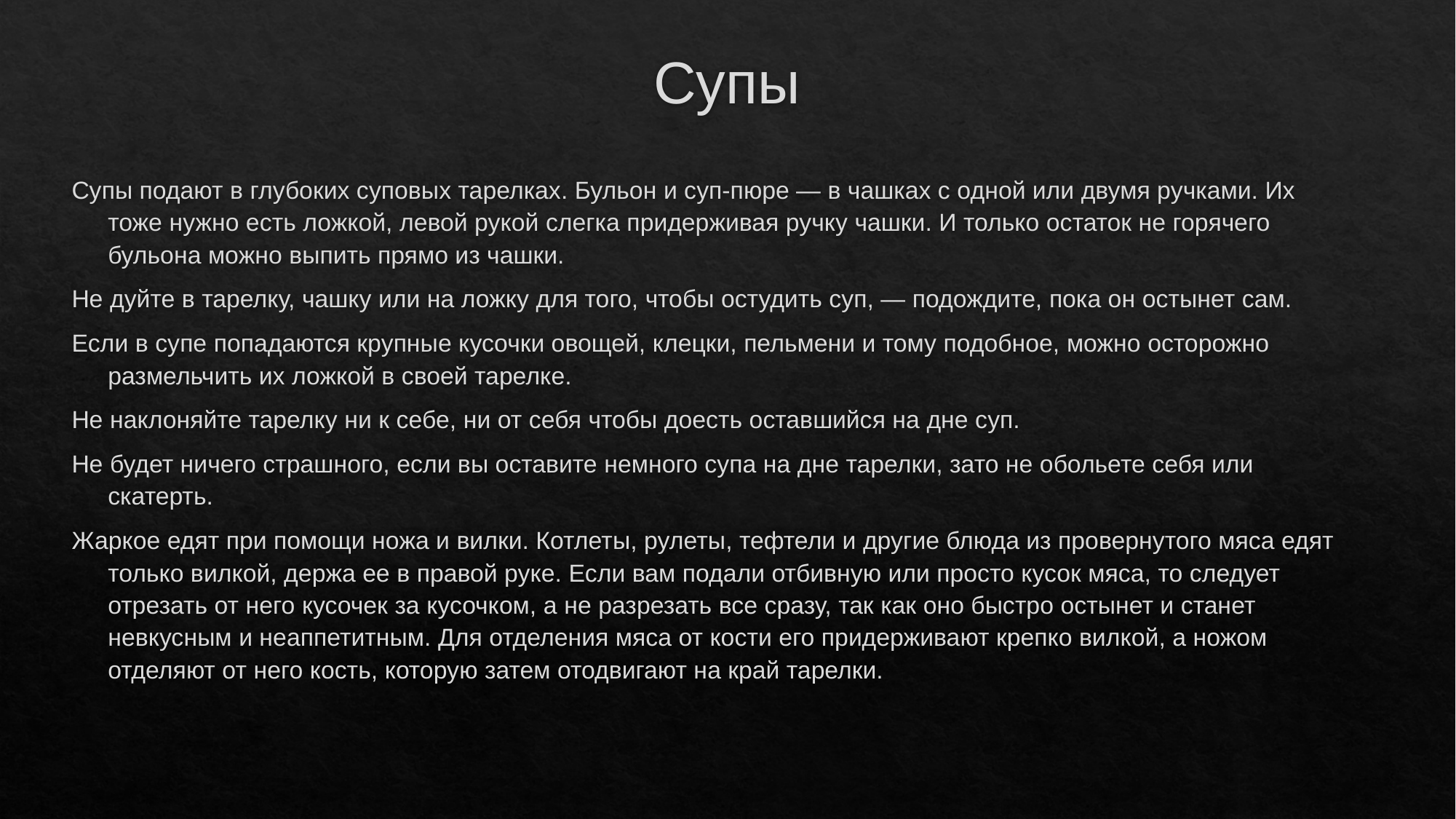

# Супы
Супы подают в глубоких суповых тарелках. Бульон и суп-пюре — в чашках с одной или двумя ручками. Их тоже нужно есть ложкой, левой рукой слегка придерживая ручку чашки. И только остаток не горячего бульона можно выпить прямо из чашки.
Не дуйте в тарелку, чашку или на ложку для того, чтобы остудить суп, — подождите, пока он остынет сам.
Если в супе попадаются крупные кусочки овощей, клецки, пельмени и тому подобное, можно осторожно размельчить их ложкой в своей тарелке.
Не наклоняйте тарелку ни к себе, ни от себя чтобы доесть оставшийся на дне суп.
Не будет ничего страшного, если вы оставите немного супа на дне тарелки, зато не обольете себя или скатерть.
Жаркое едят при помощи ножа и вилки. Котлеты, рулеты, тефтели и другие блюда из провернутого мяса едят только вилкой, держа ее в правой руке. Если вам подали отбивную или просто кусок мяса, то следует отрезать от него кусочек за кусочком, а не разрезать все сразу, так как оно быстро остынет и станет невкусным и неаппетитным. Для отделения мяса от кости его придерживают крепко вилкой, а ножом отделяют от него кость, которую затем отодвигают на край тарелки.